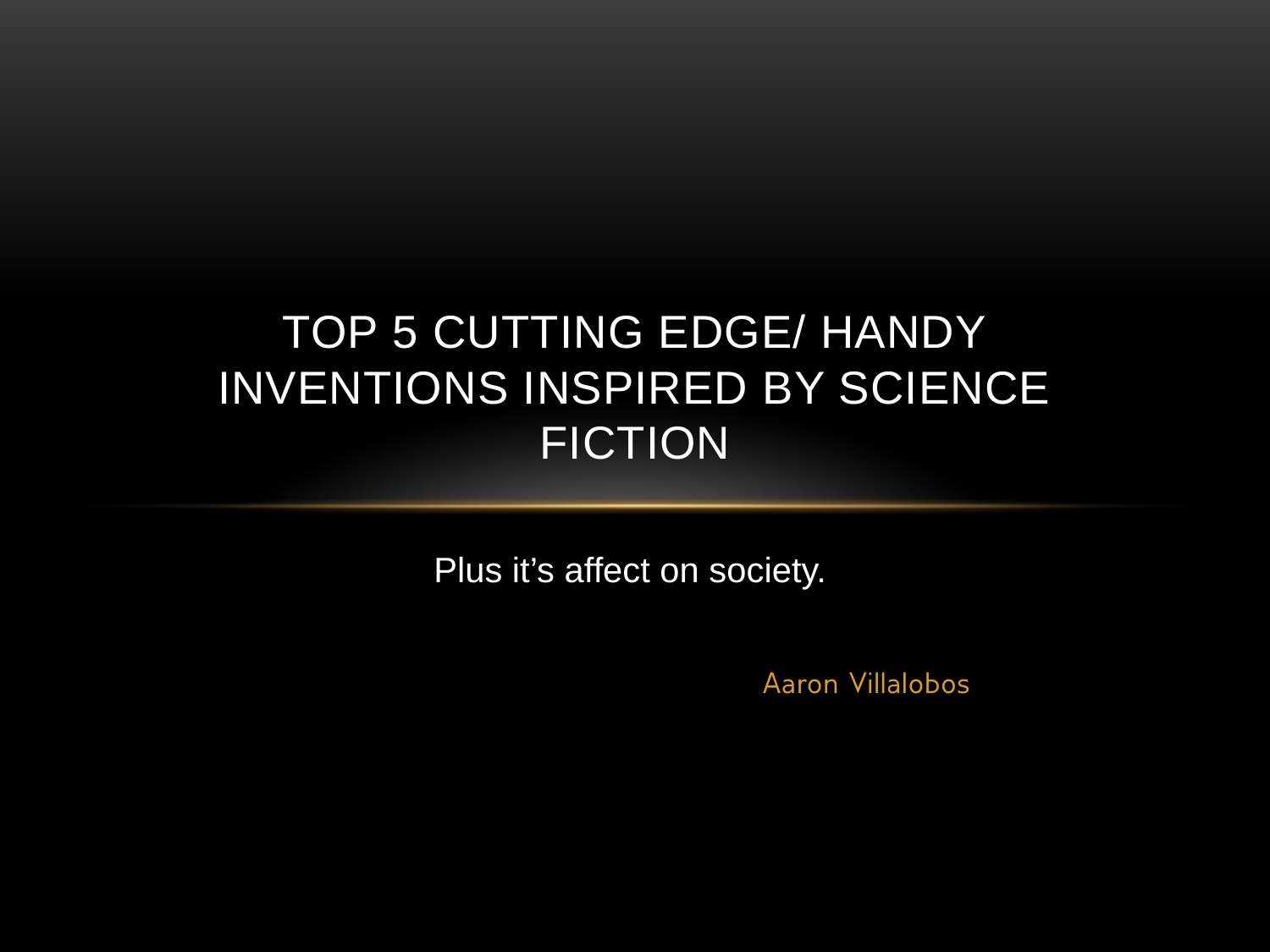

# TOP 5 CUTTING EDGE/ Handy Inventions Inspired by Science Fiction
Plus it’s affect on society.
Aaron Villalobos